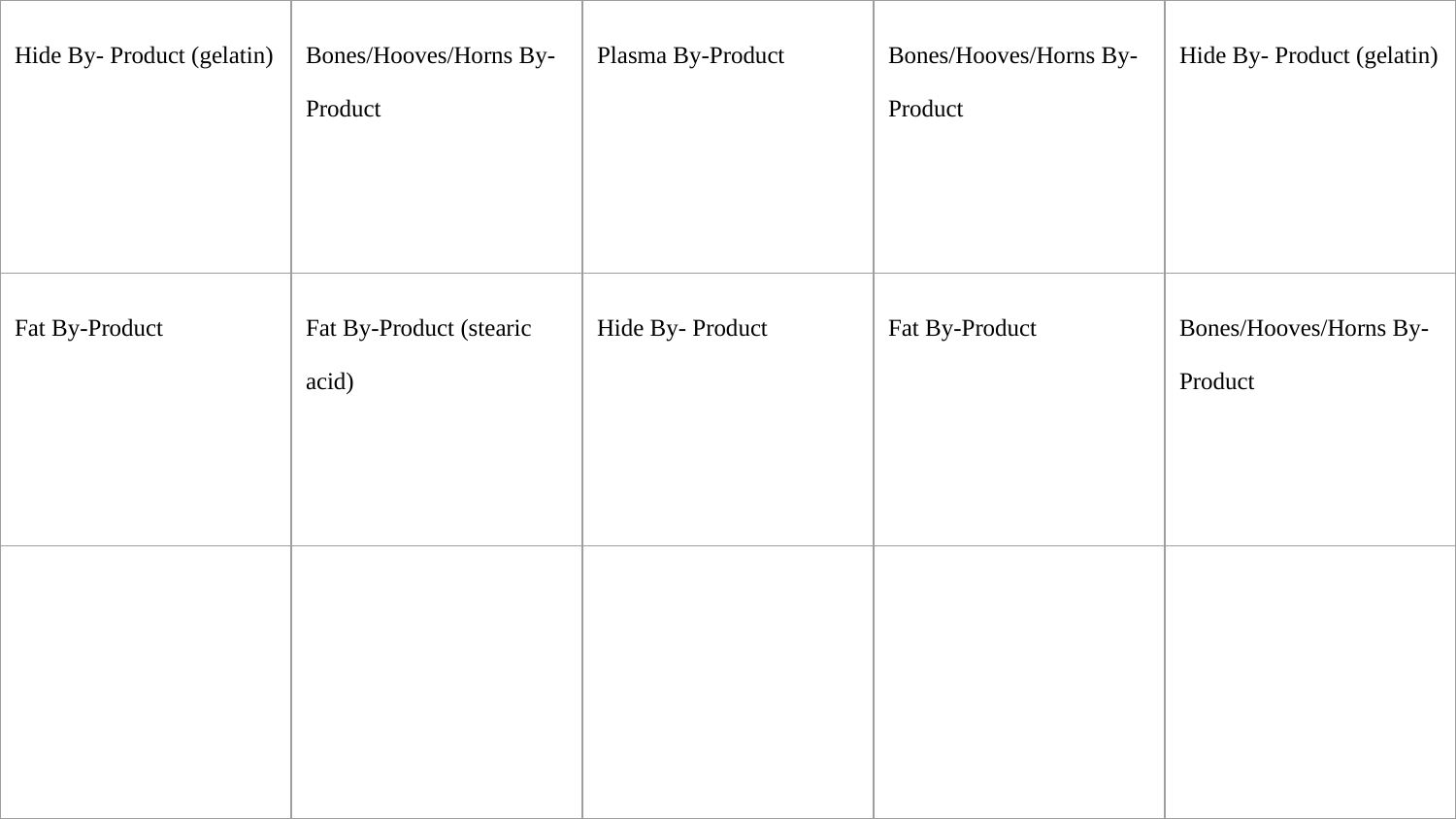

| Hide By- Product (gelatin) | Bones/Hooves/Horns By- Product | Plasma By-Product | Bones/Hooves/Horns By- Product | Hide By- Product (gelatin) |
| --- | --- | --- | --- | --- |
| Fat By-Product | Fat By-Product (stearic acid) | Hide By- Product | Fat By-Product | Bones/Hooves/Horns By- Product |
|  |  |  |  |  |